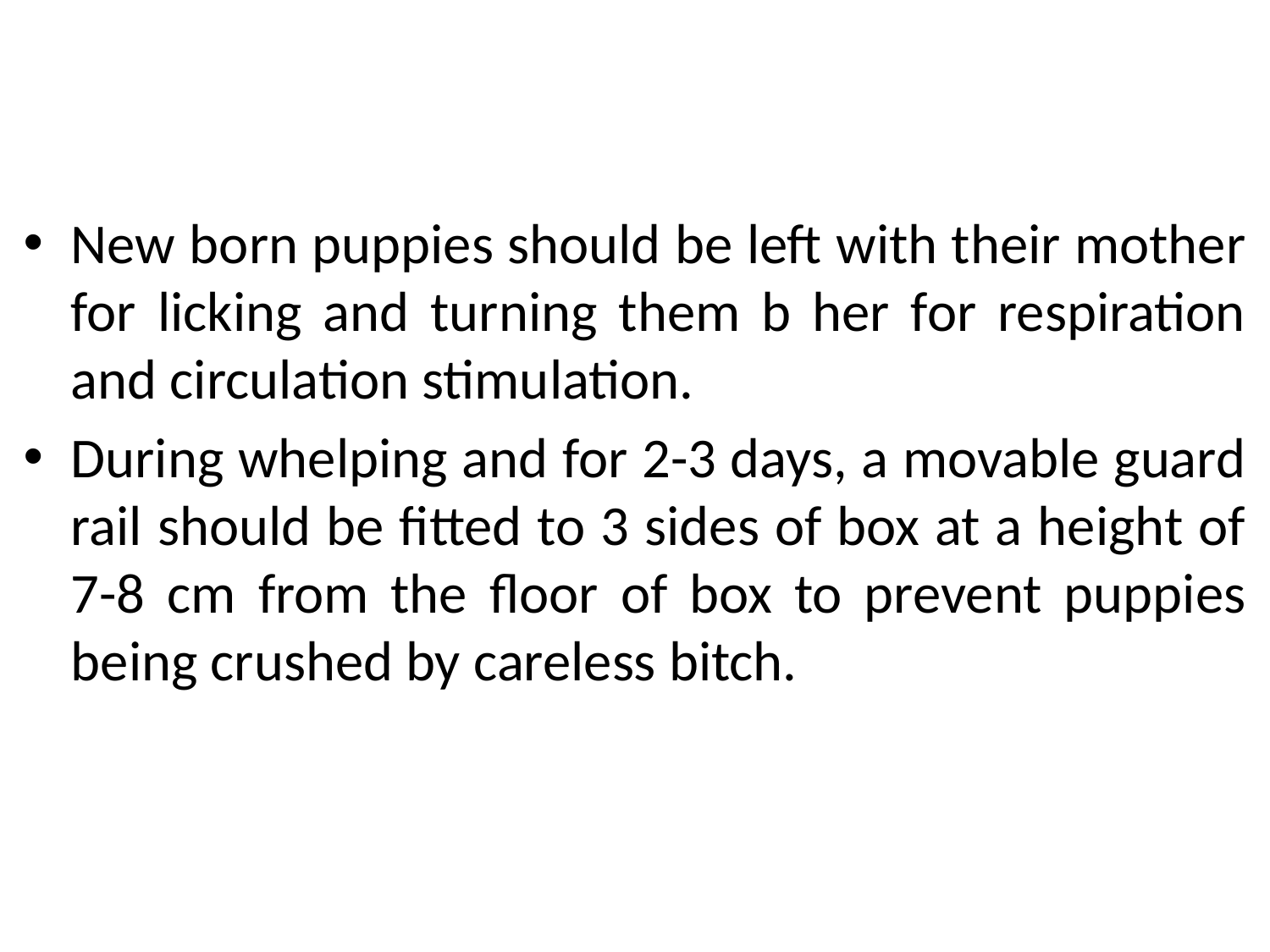

New born puppies should be left with their mother for licking and turning them b her for respiration and circulation stimulation.
During whelping and for 2-3 days, a movable guard rail should be fitted to 3 sides of box at a height of 7-8 cm from the floor of box to prevent puppies being crushed by careless bitch.